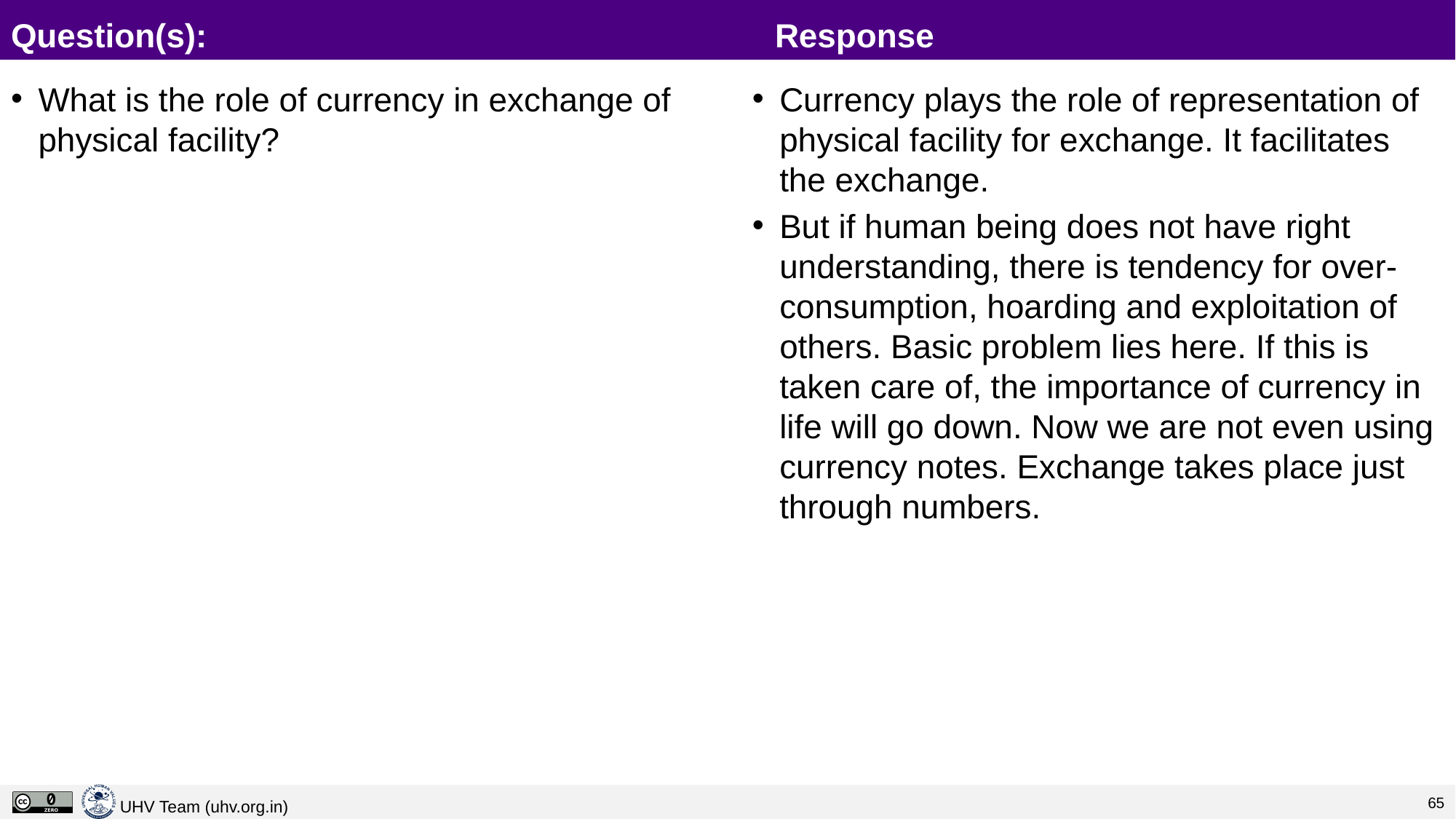

# Question(s):						Response
What is the role of currency in exchange of physical facility?
Currency plays the role of representation of physical facility for exchange. It facilitates the exchange.
But if human being does not have right understanding, there is tendency for over-consumption, hoarding and exploitation of others. Basic problem lies here. If this is taken care of, the importance of currency in life will go down. Now we are not even using currency notes. Exchange takes place just through numbers.